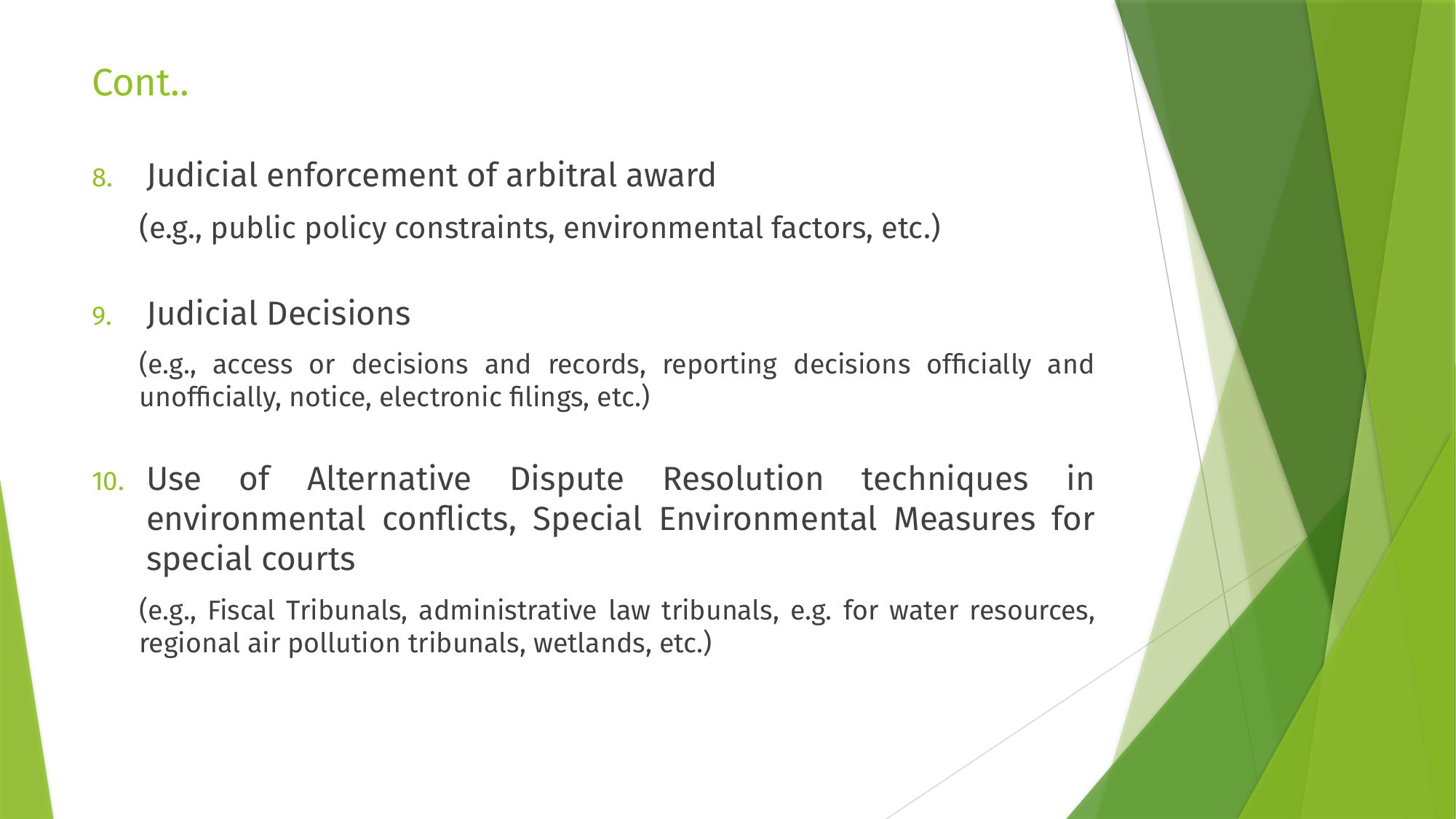

# Cont..
Judicial enforcement of arbitral award
(e.g., public policy constraints, environmental factors, etc.)

Judicial Decisions
(e.g., access or decisions and records, reporting decisions officially and unofficially, notice, electronic filings, etc.)

Use of Alternative Dispute Resolution techniques in environmental conflicts, Special Environmental Measures for special courts
(e.g., Fiscal Tribunals, administrative law tribunals, e.g. for water resources, regional air pollution tribunals, wetlands, etc.)